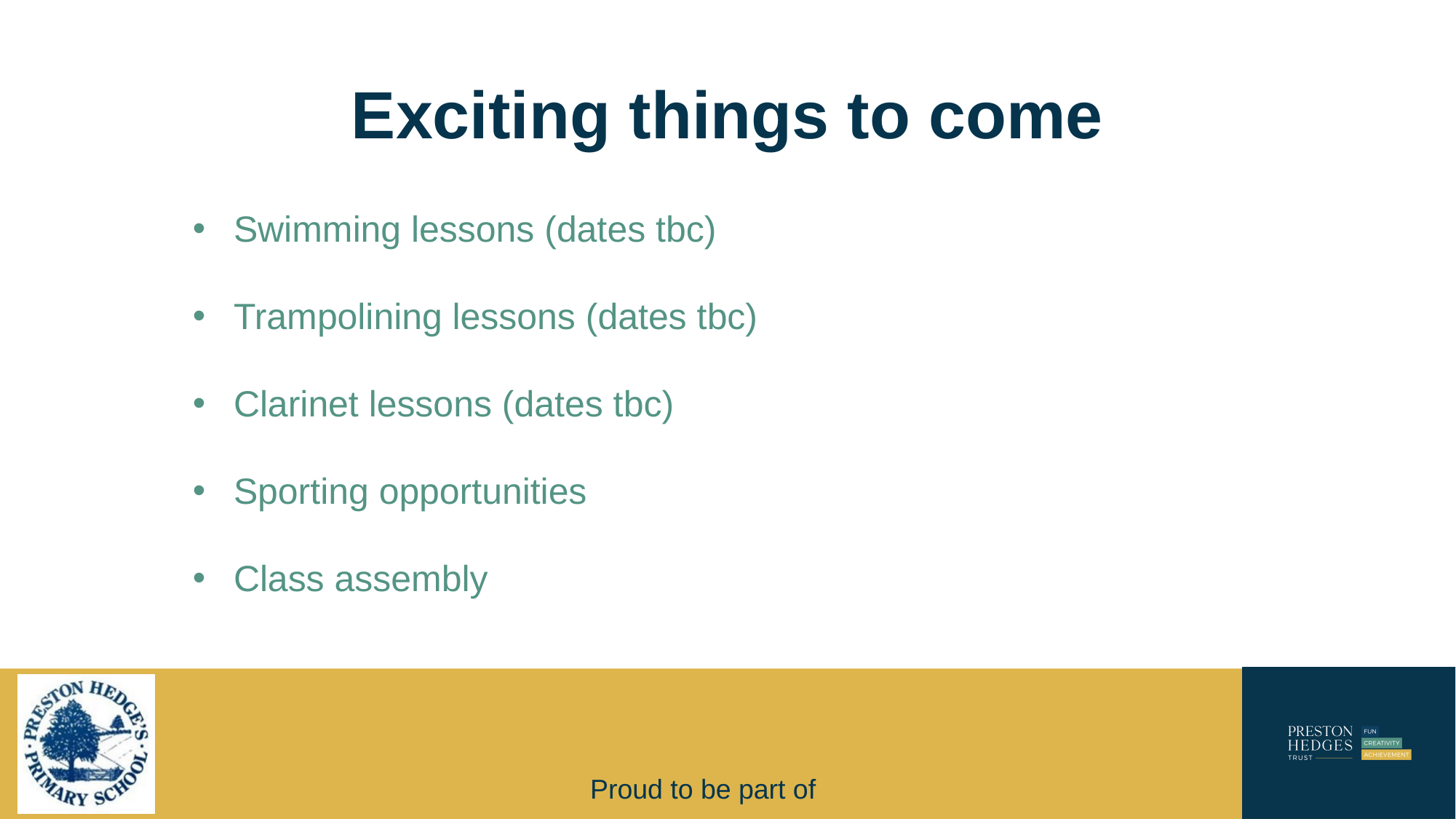

# Exciting things to come
Swimming lessons (dates tbc)

Trampolining lessons (dates tbc)

Clarinet lessons (dates tbc)

Sporting opportunities

Class assembly